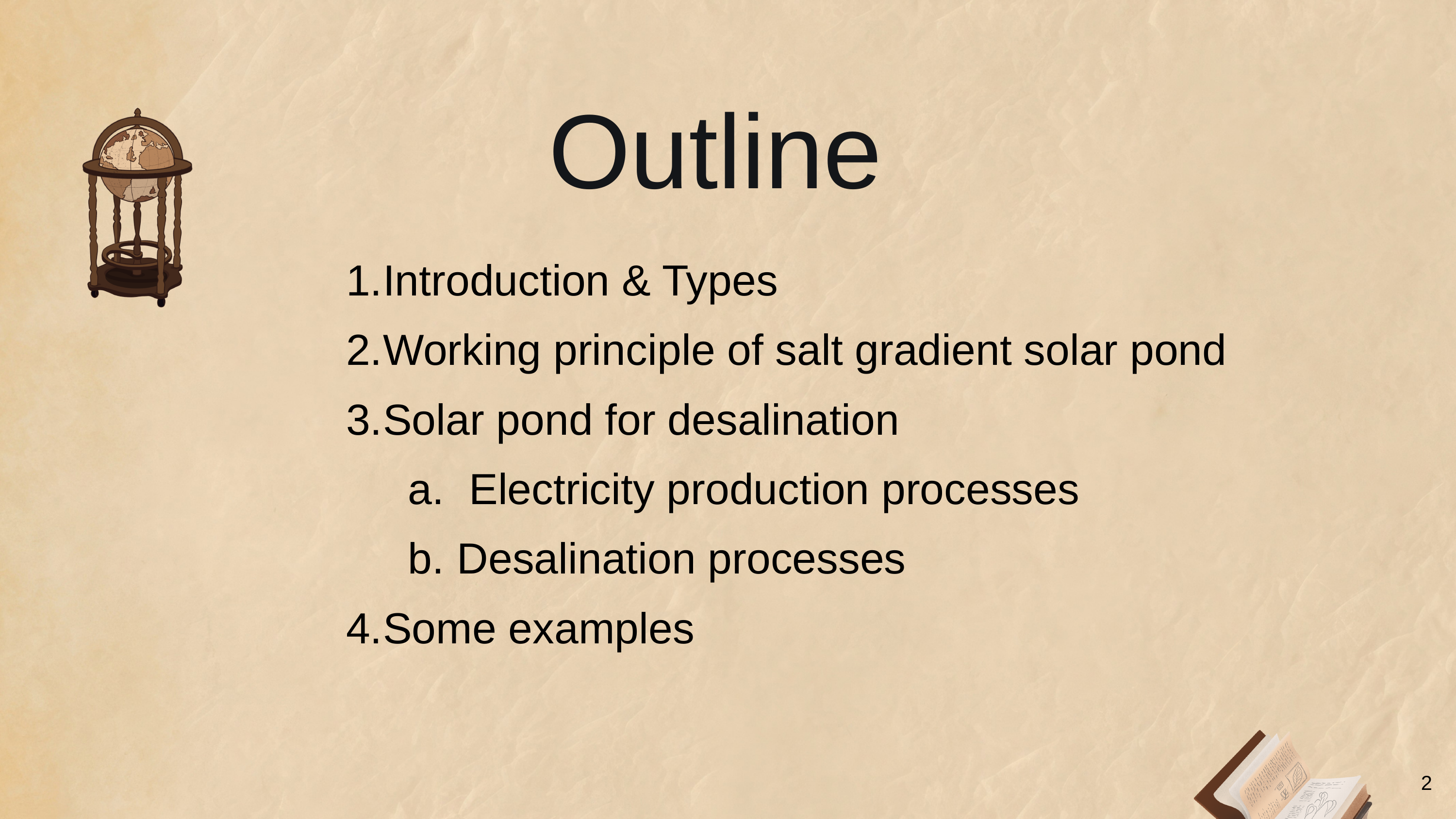

Outline

Introduction & Types
Working principle of salt gradient solar pond
Solar pond for desalination
 Electricity production processes
Desalination processes
Some examples

2